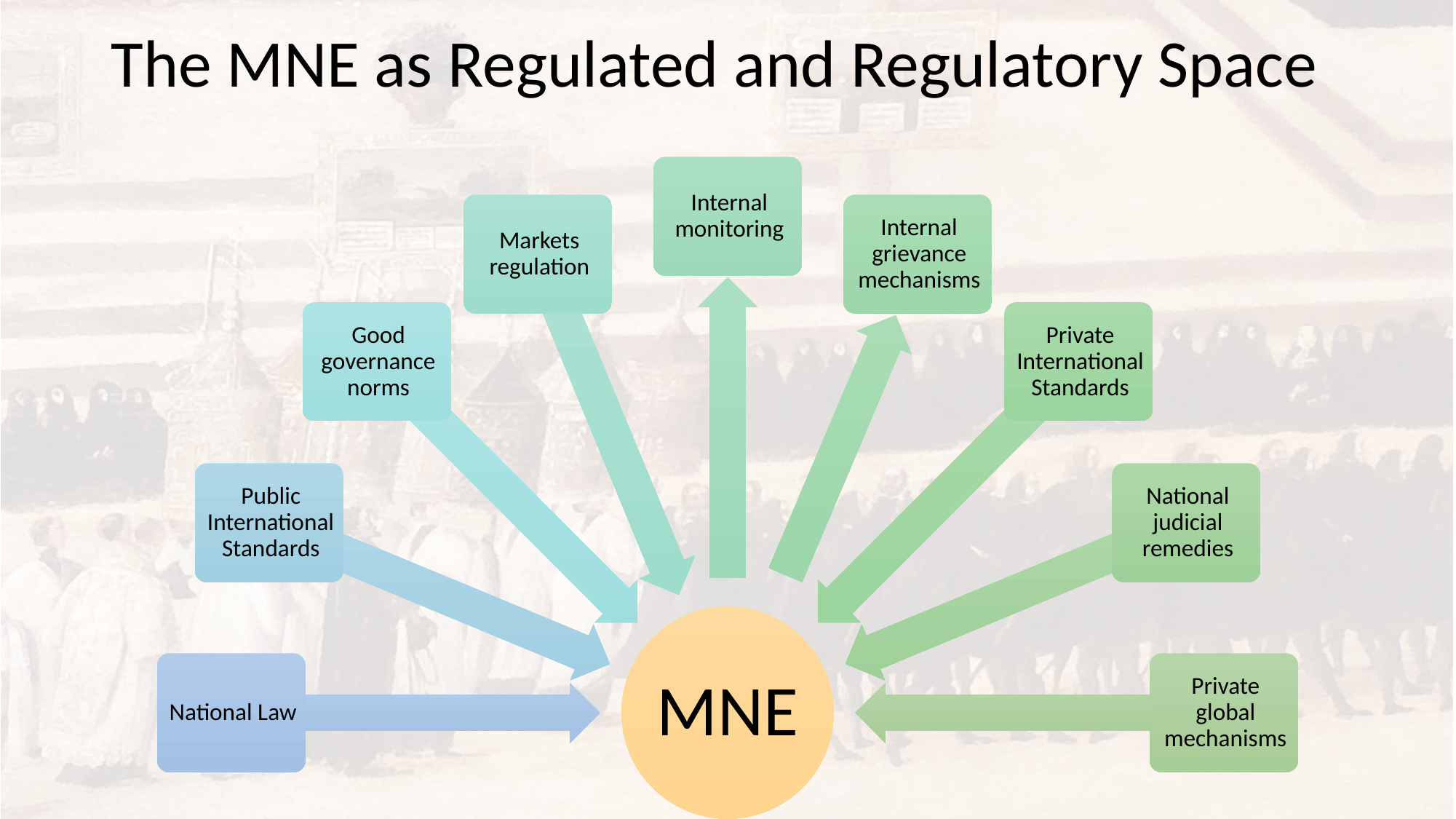

# The MNE as Regulated and Regulatory Space
MNE
National Law
Public International Standards
Good governance norms
Markets regulation
Internal monitoring
Internal grievance mechanisms
Private International Standards
National judicial remedies
Private global mechanisms